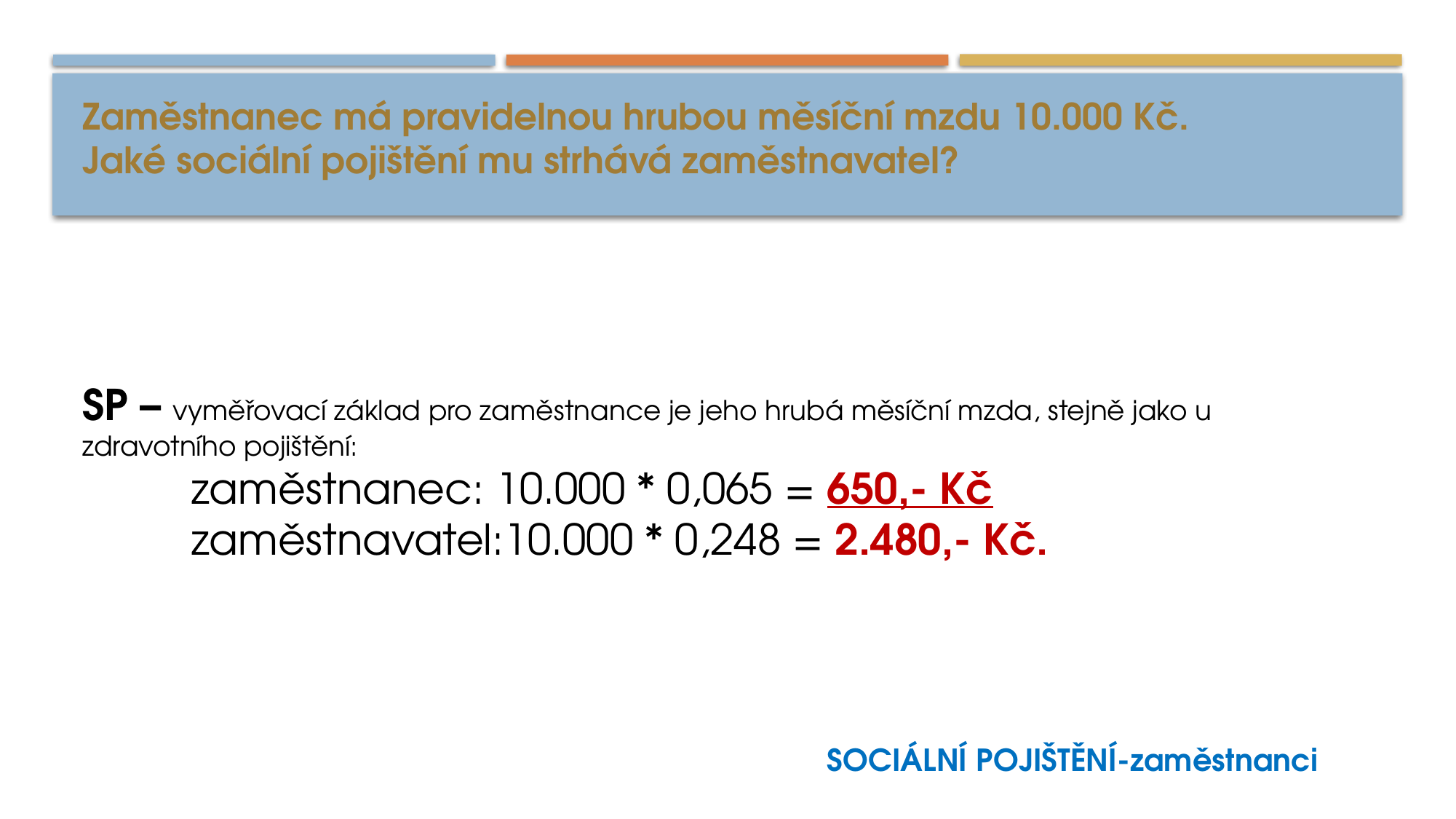

Zaměstnanec má pravidelnou hrubou měsíční mzdu 10.000 Kč.
Jaké sociální pojištění mu strhává zaměstnavatel?

SP – vyměřovací základ pro zaměstnance je jeho hrubá měsíční mzda, stejně jako u zdravotního pojištění:
	zaměstnanec: 10.000 * 0,065 = 650,- Kč
	zaměstnavatel:10.000 * 0,248 = 2.480,- Kč.

SOCIÁLNÍ POJIŠTĚNÍ-zaměstnanci